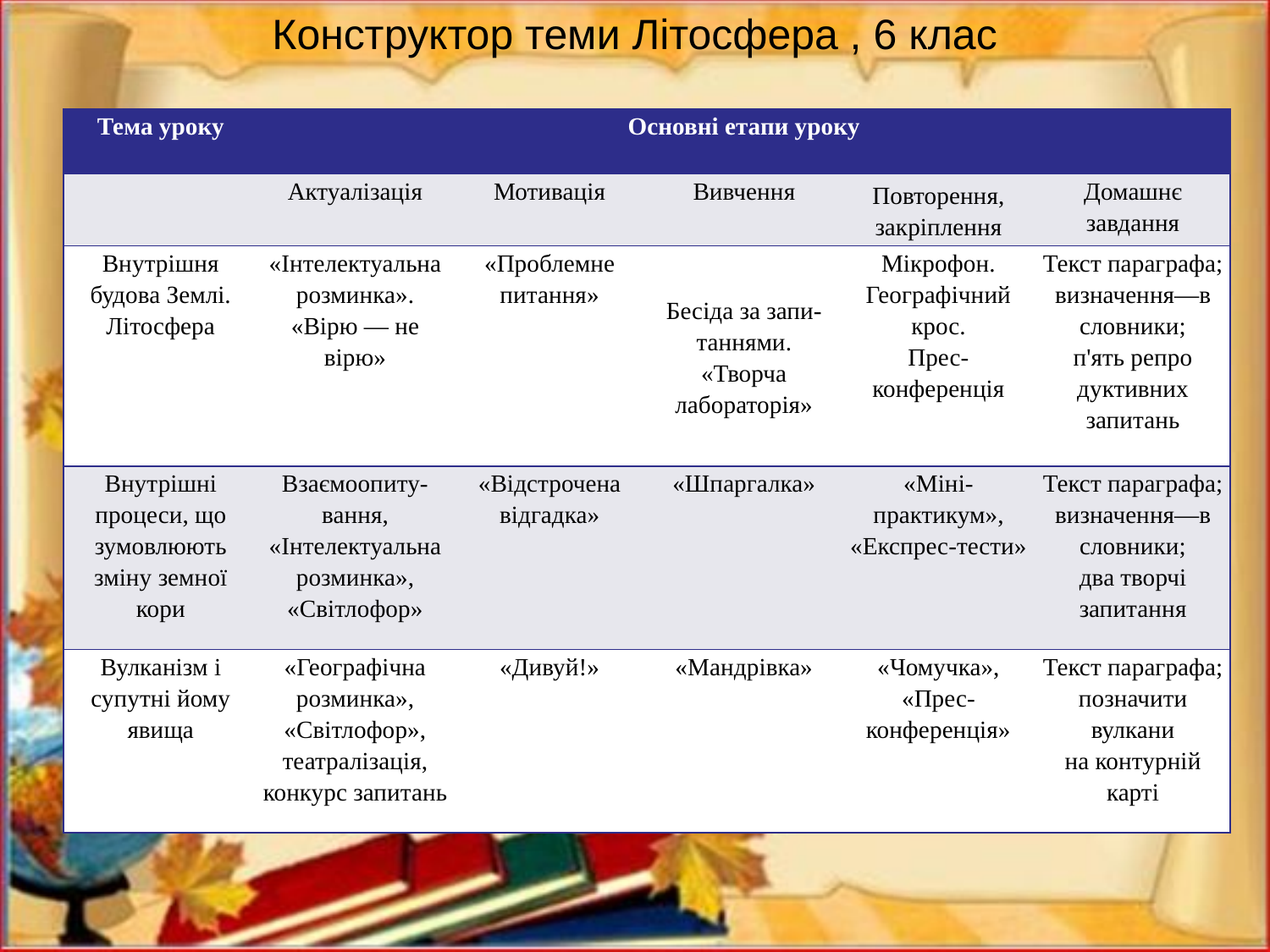

# Конструктор теми Літосфера , 6 клас
| Тема уроку | Основні етапи уроку |  |  |  |  |
| --- | --- | --- | --- | --- | --- |
|  | Актуалізація | Мотивація | Вивчення | Повторення, закріплення | Домашнє завдання |
| Внутрішня будова Землі. Літосфера | «Інтелектуальна розминка». «Вірю — не вірю» | «Проблемне питання» | Бесіда за запи- таннями. «Творча лабораторія» | Мікрофон. Географічний крос. Прес-конференція | Текст параграфа; визначення—в словники; п'ять репро дуктивних запитань |
| Внутрішні процеси, що зумовлюють зміну земної кори | Взаємоопиту-вання, «Інтелектуальна розминка», «Світлофор» | «Відстрочена відгадка» | «Шпаргалка» | «Міні-практикум», «Експрес-тести» | Текст параграфа; визначення—в словники; два творчі запитання |
| Вулканізм і супутні йому явища | «Географічна розминка», «Світлофор», театралізація, конкурс запитань | «Дивуй!» | «Мандрівка» | «Чомучка», «Прес- конференція» | Текст параграфа; позначити вулкани на контурній карті |